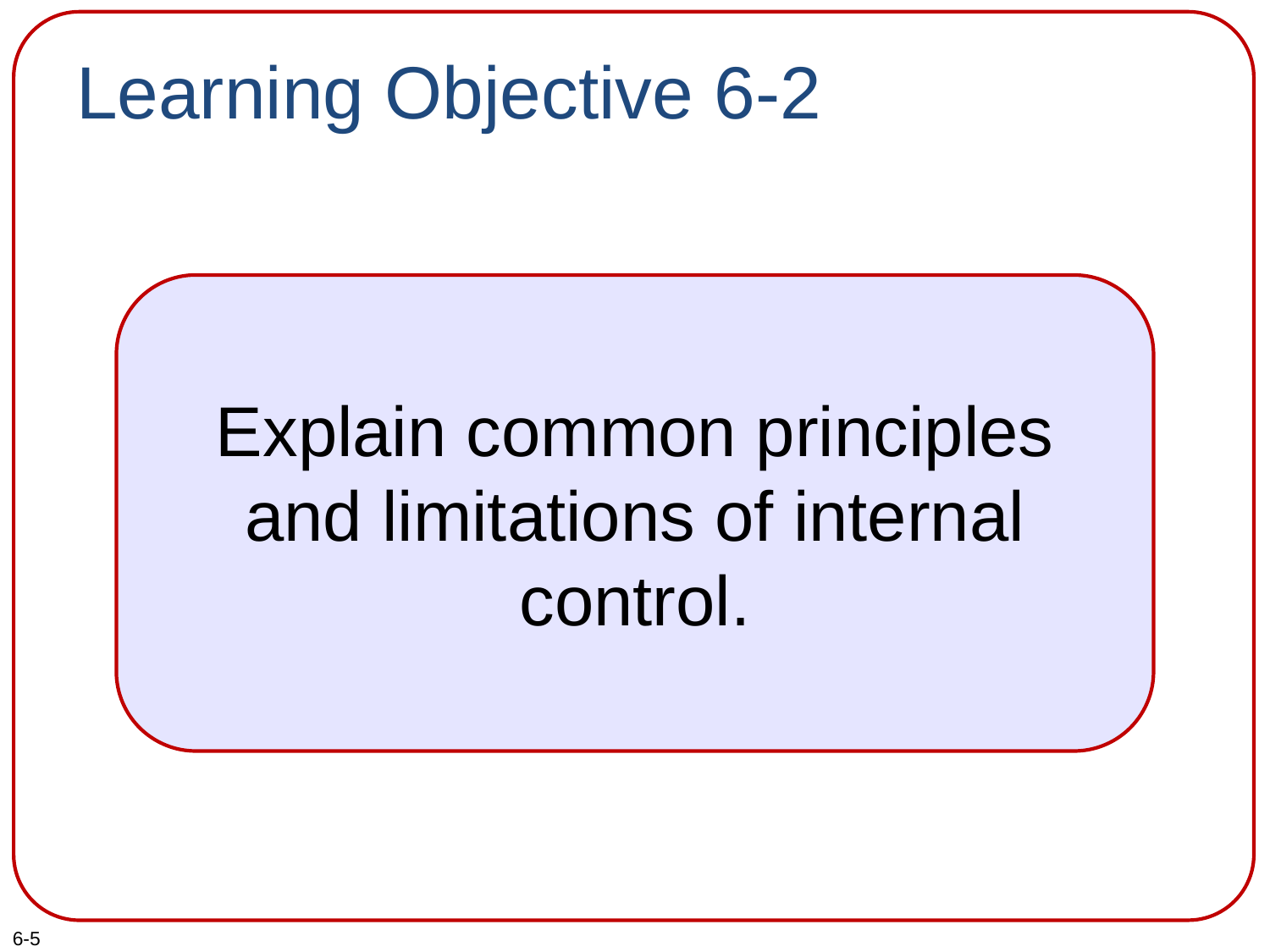

# Learning Objective 6-2
Explain common principles and limitations of internal control.